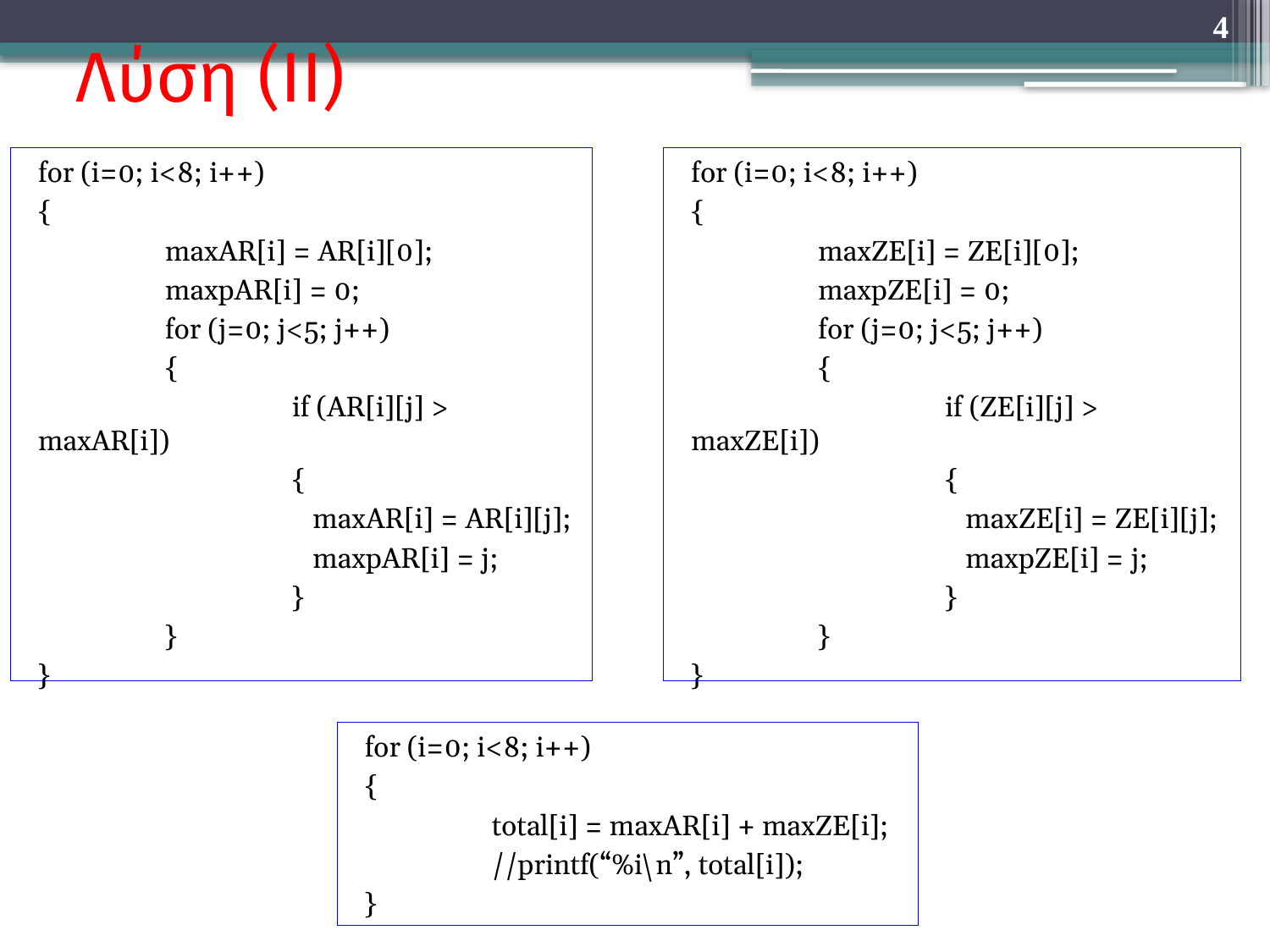

# Λύση (ΙΙ)
4
for (i=0; i<8; i++)
{
	maxAR[i] = AR[i][0];
	maxpAR[i] = 0;
   	for (j=0; j<5; j++)
	{
		if (AR[i][j] > maxAR[i])
		{
		   maxAR[i] = AR[i][j];
		   maxpAR[i] = j;
		}
	}
}
for (i=0; i<8; i++)
{
	maxZE[i] = ZE[i][0];
	maxpZE[i] = 0;
   	for (j=0; j<5; j++)
	{
		if (ZE[i][j] > maxZE[i])
		{
		   maxZE[i] = ZE[i][j];
		   maxpZE[i] = j;
		}
	}
}

for (i=0; i<8; i++)
{
	total[i] = maxAR[i] + maxZE[i];
	//printf(“%i\n”, total[i]);
}